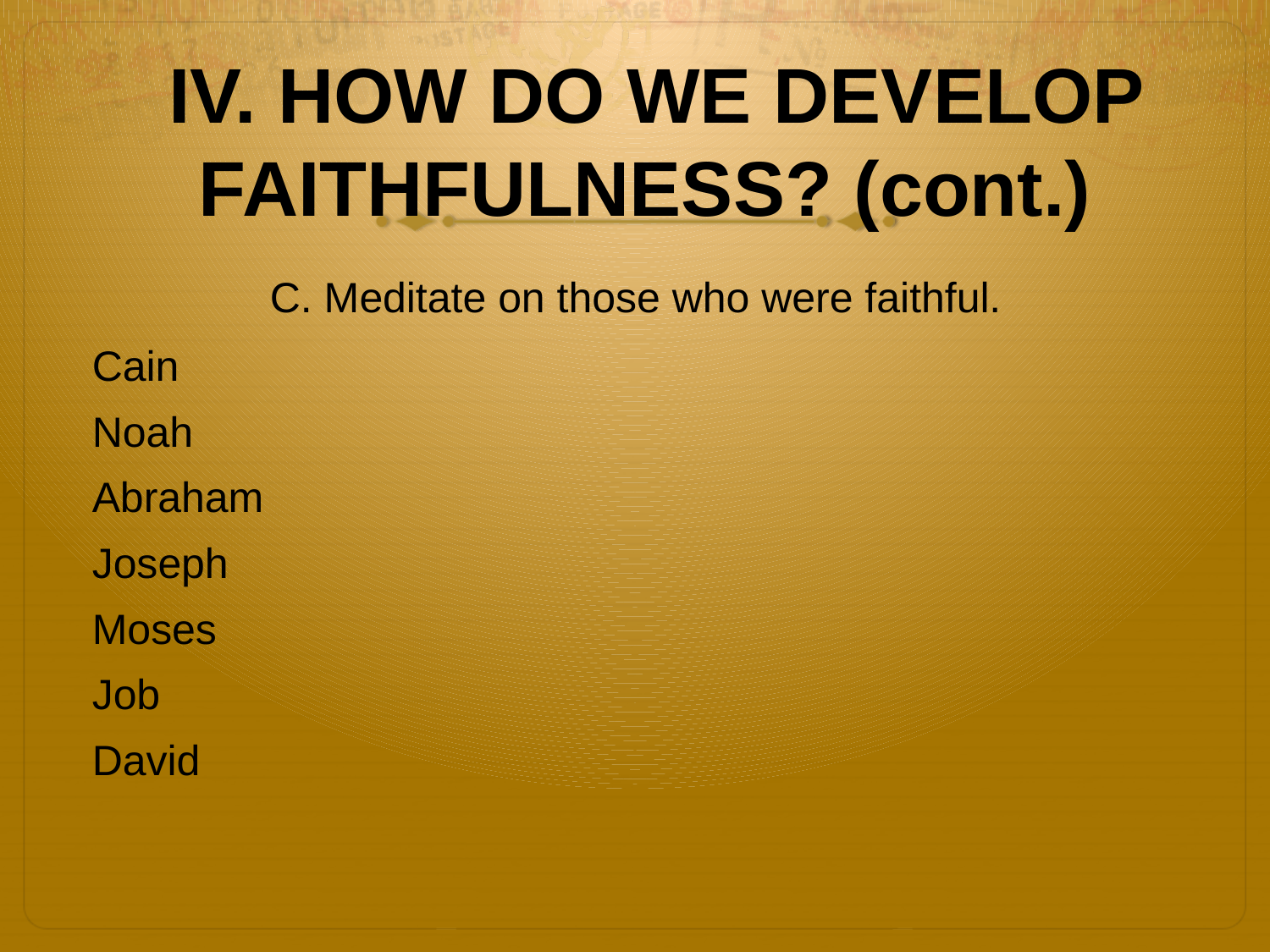

IV. HOW DO WE DEVELOP FAITHFULNESS? (cont.)
               C. Meditate on those who were faithful.
Cain
Noah
Abraham
Joseph
Moses
Job
David